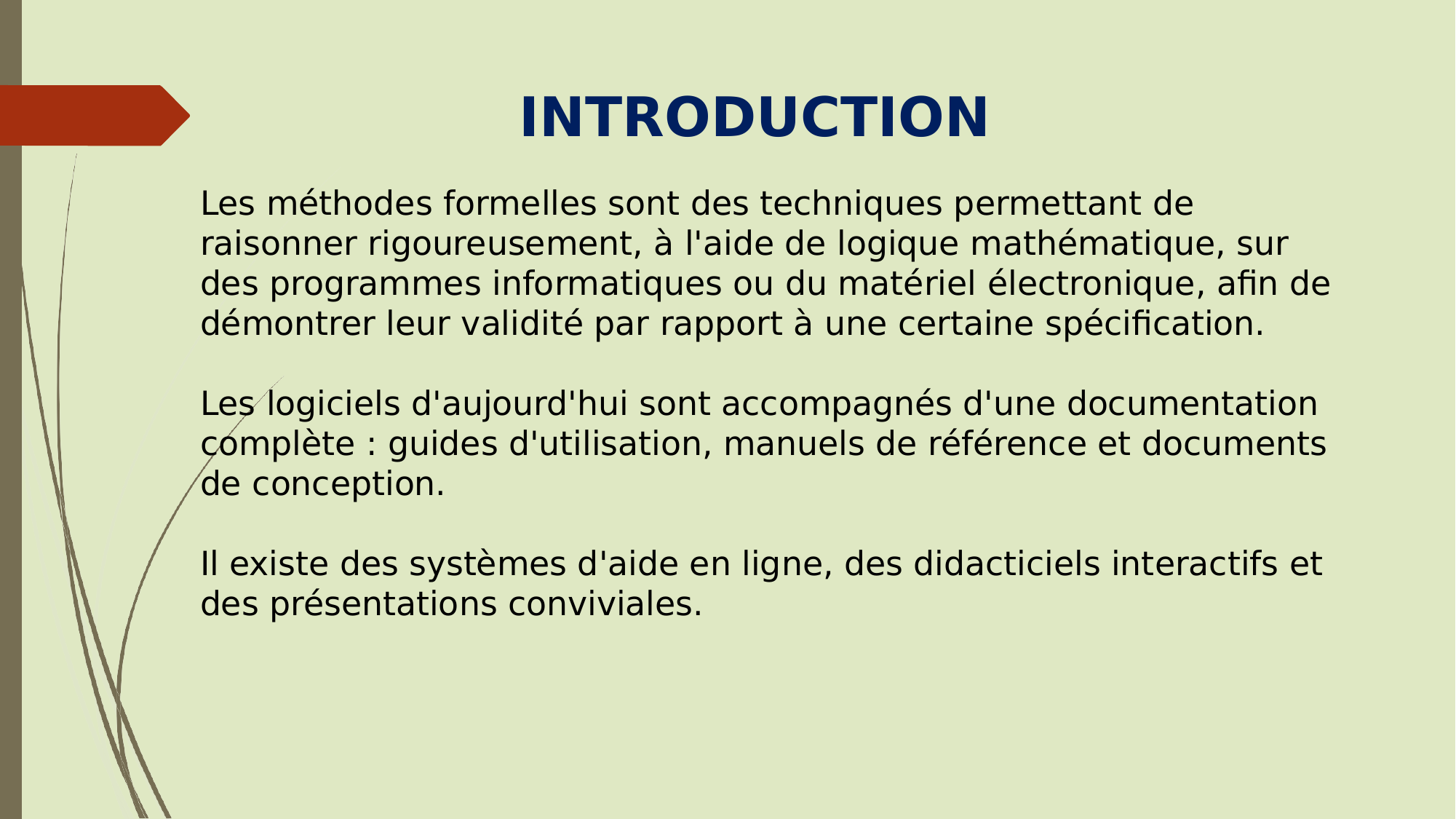

# INTRODUCTION

Les méthodes formelles sont des techniques permettant de raisonner rigoureusement, à l'aide de logique mathématique, sur des programmes informatiques ou du matériel électronique, afin de démontrer leur validité par rapport à une certaine spécification.

Les logiciels d'aujourd'hui sont accompagnés d'une documentation complète : guides d'utilisation, manuels de référence et documents de conception.

Il existe des systèmes d'aide en ligne, des didacticiels interactifs et des présentations conviviales.